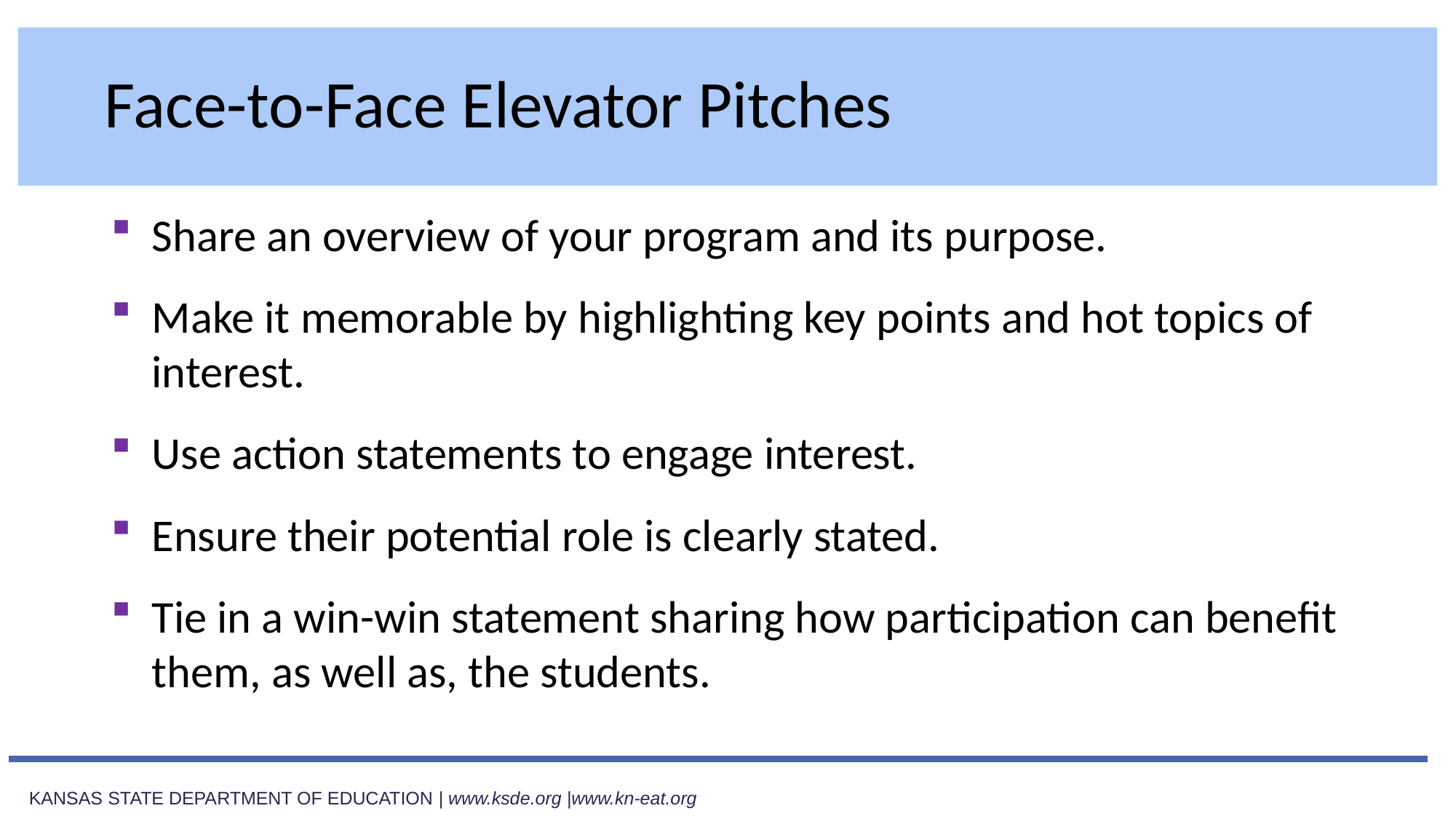

# Face-to-Face Elevator Pitches
Share an overview of your program and its purpose.
Make it memorable by highlighting key points and hot topics of interest.
Use action statements to engage interest.
Ensure their potential role is clearly stated.
Tie in a win-win statement sharing how participation can benefit them, as well as, the students.